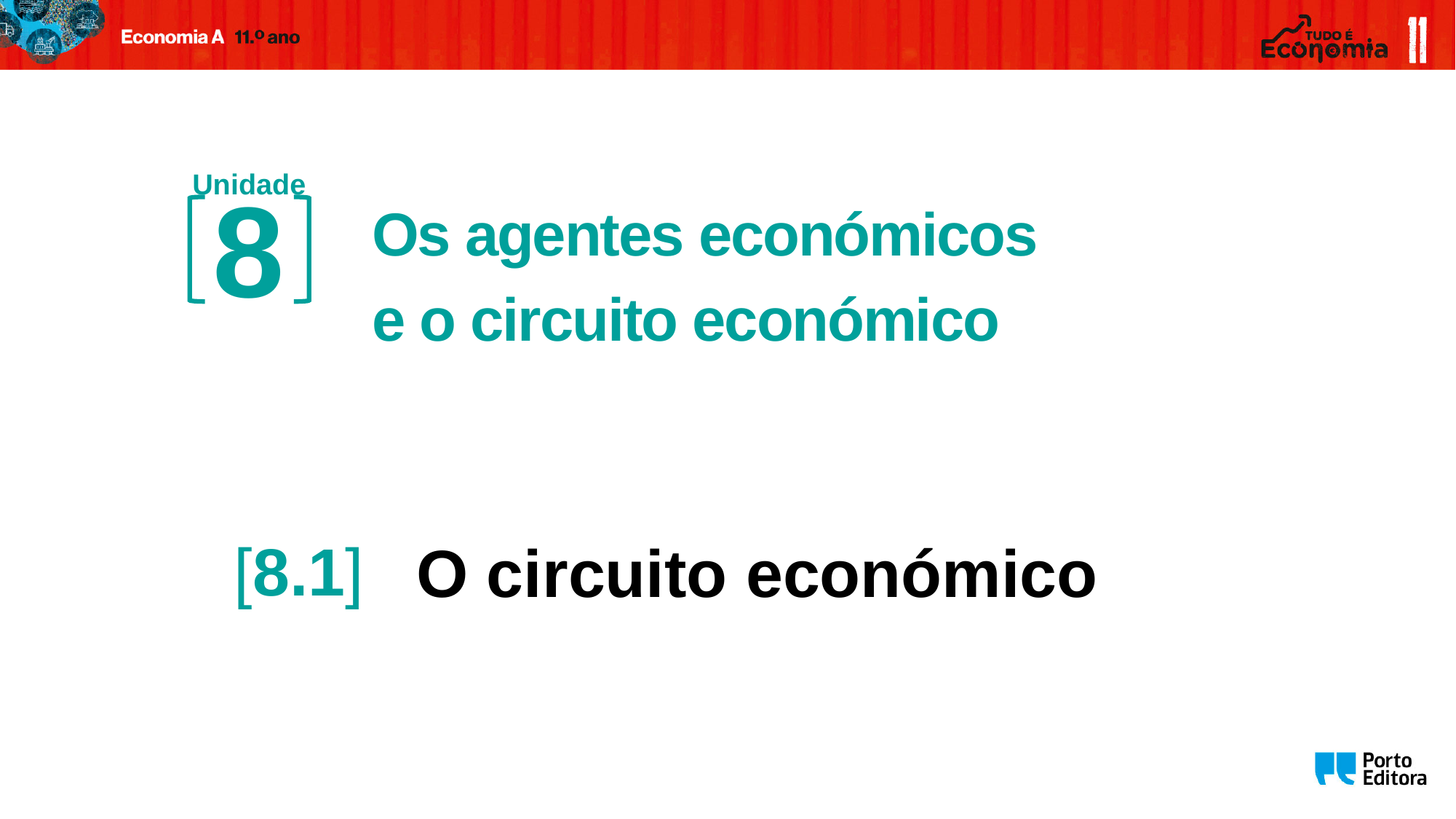

# Unidade 8
Os agentes económicos
e o circuito económico

O circuito económico
[8.1]